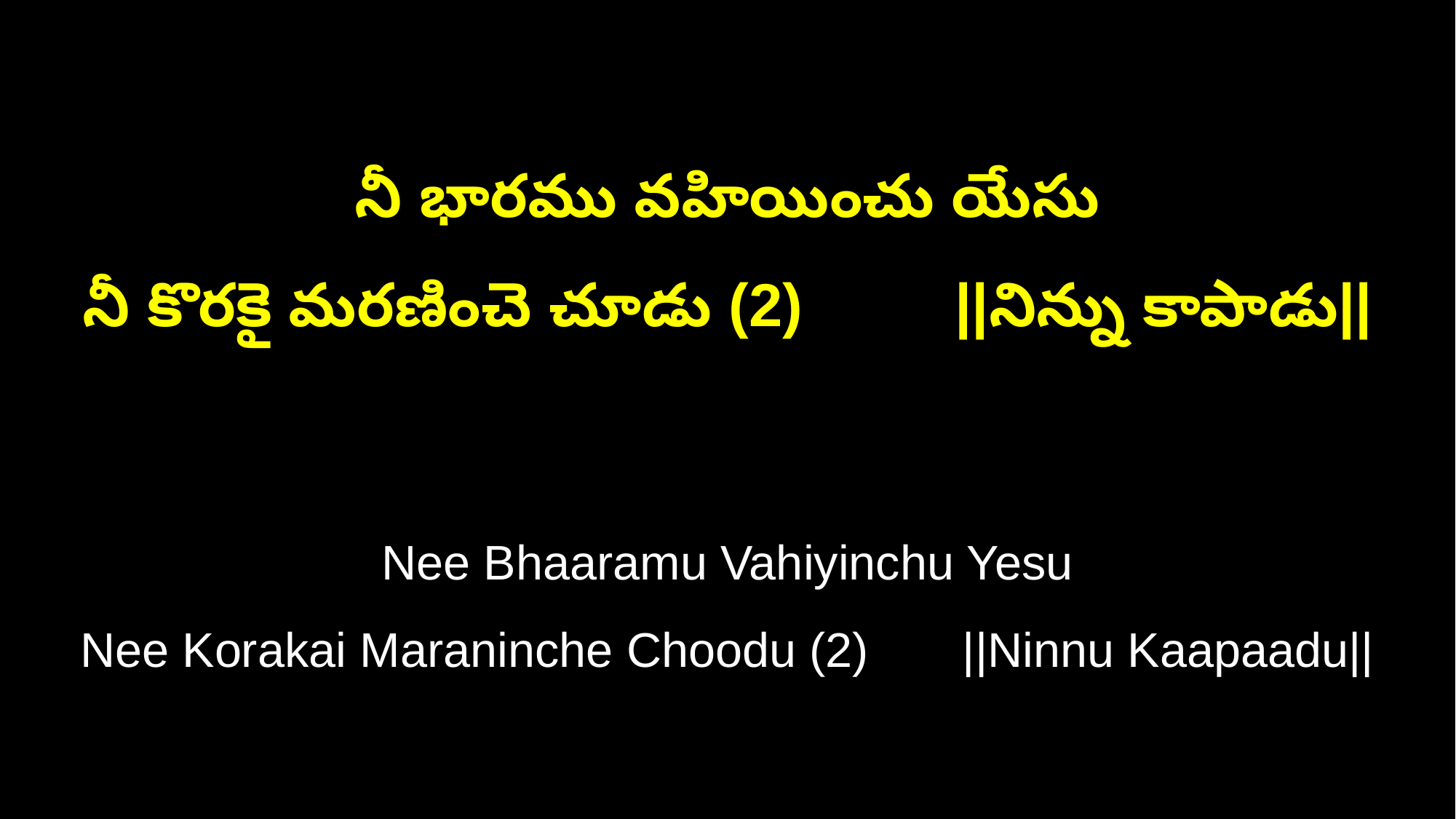

నీ భారము వహియించు యేసు
నీ కొరకై మరణించె చూడు (2)         ||నిన్ను కాపాడు||
Nee Bhaaramu Vahiyinchu Yesu
Nee Korakai Maraninche Choodu (2)       ||Ninnu Kaapaadu||